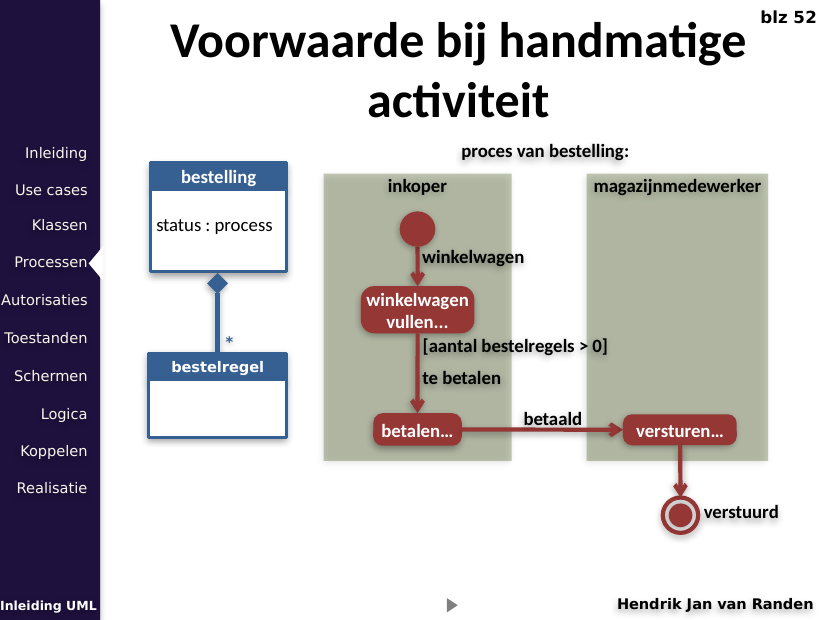

Voorwaarde bij handmatige activiteit
blz 52
proces van bestelling:
bestelling

status : process
inkoper
magazijnmedewerker

winkelwagen
*
bestelregel

winkelwagen vullen...
[aantal bestelregels > 0]
te betalen
betaald
betalen…
versturen…

verstuurd